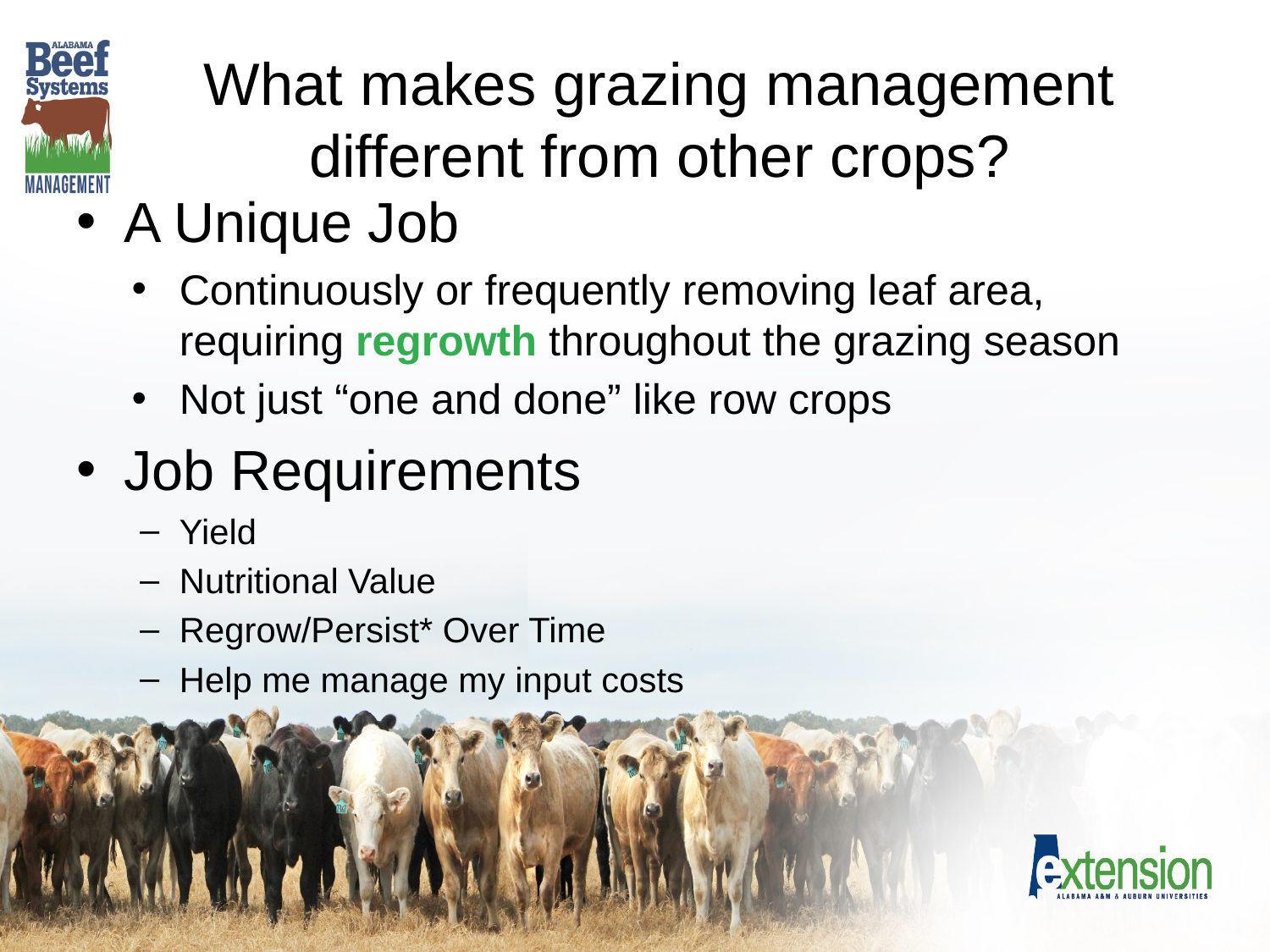

# What makes grazing management different from other crops?
A Unique Job
Continuously or frequently removing leaf area, requiring regrowth throughout the grazing season
Not just “one and done” like row crops
Job Requirements
Yield
Nutritional Value
Regrow/Persist* Over Time
Help me manage my input costs